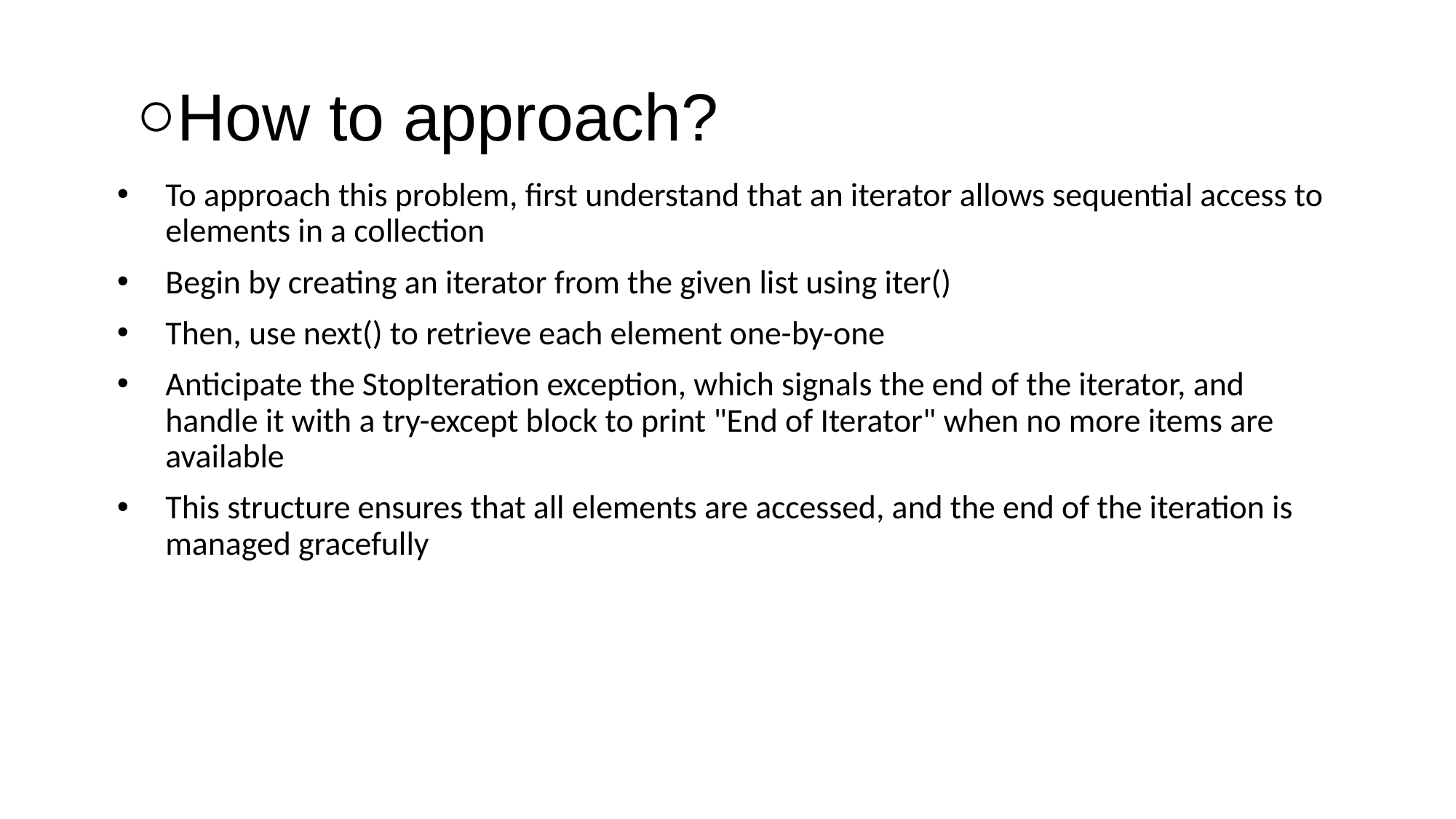

# How to approach?
To approach this problem, first understand that an iterator allows sequential access to elements in a collection
Begin by creating an iterator from the given list using iter()
Then, use next() to retrieve each element one-by-one
Anticipate the StopIteration exception, which signals the end of the iterator, and handle it with a try-except block to print "End of Iterator" when no more items are available
This structure ensures that all elements are accessed, and the end of the iteration is managed gracefully